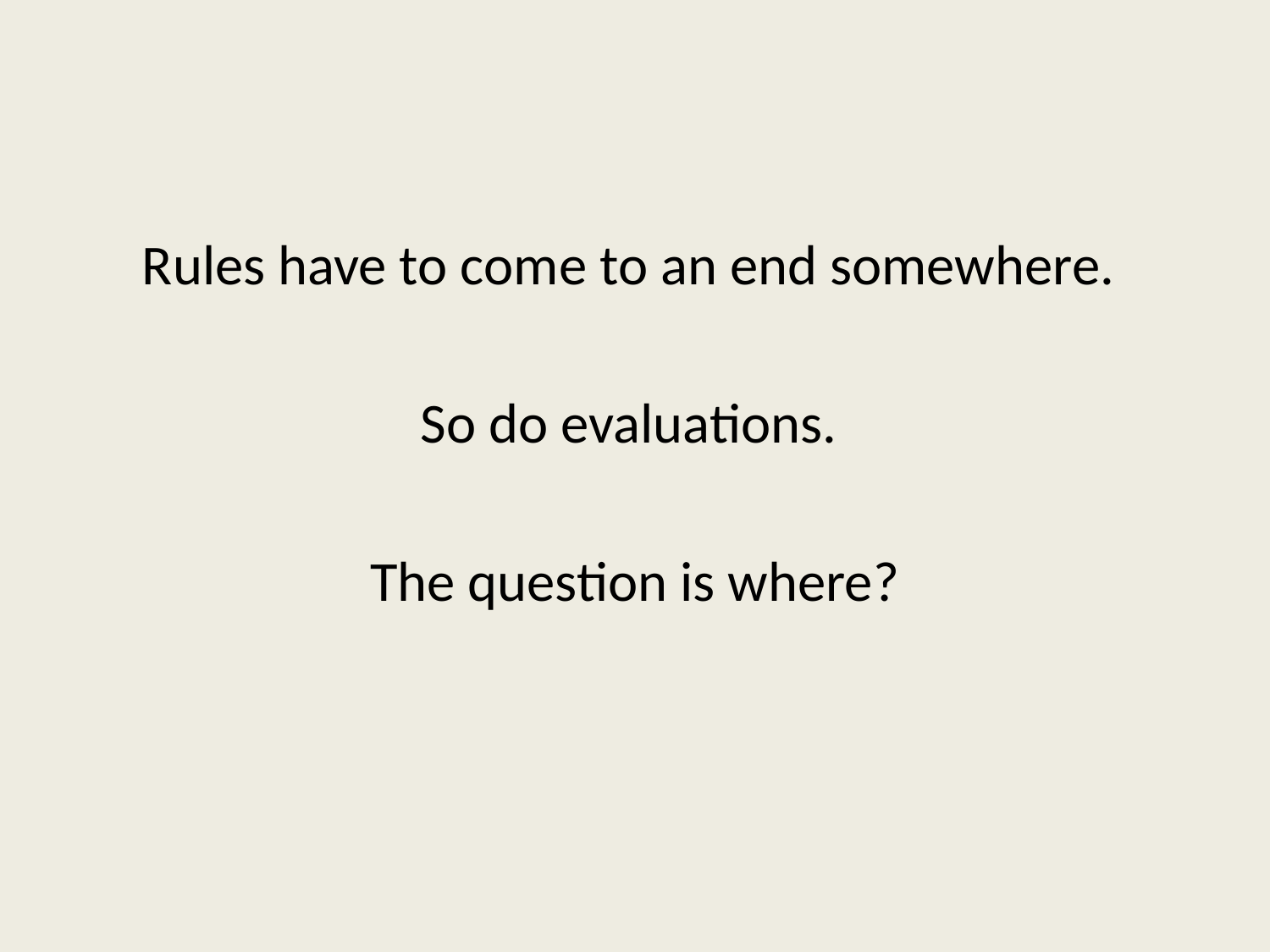

#
Rules have to come to an end somewhere.

So do evaluations.

The question is where?